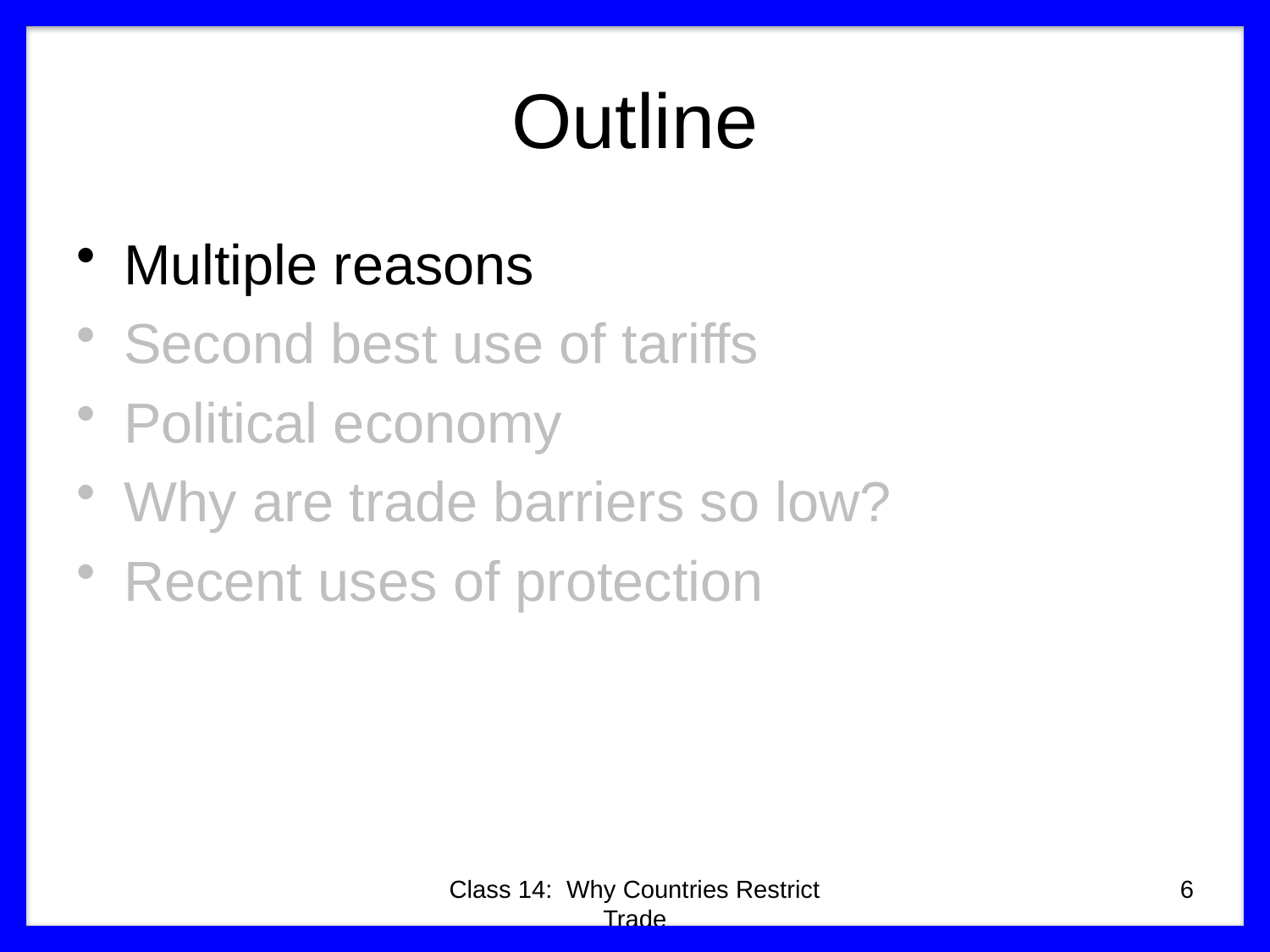

# Outline
Multiple reasons
Second best use of tariffs
Political economy
Why are trade barriers so low?
Recent uses of protection

Class 14:  Why Countries Restrict Trade
6